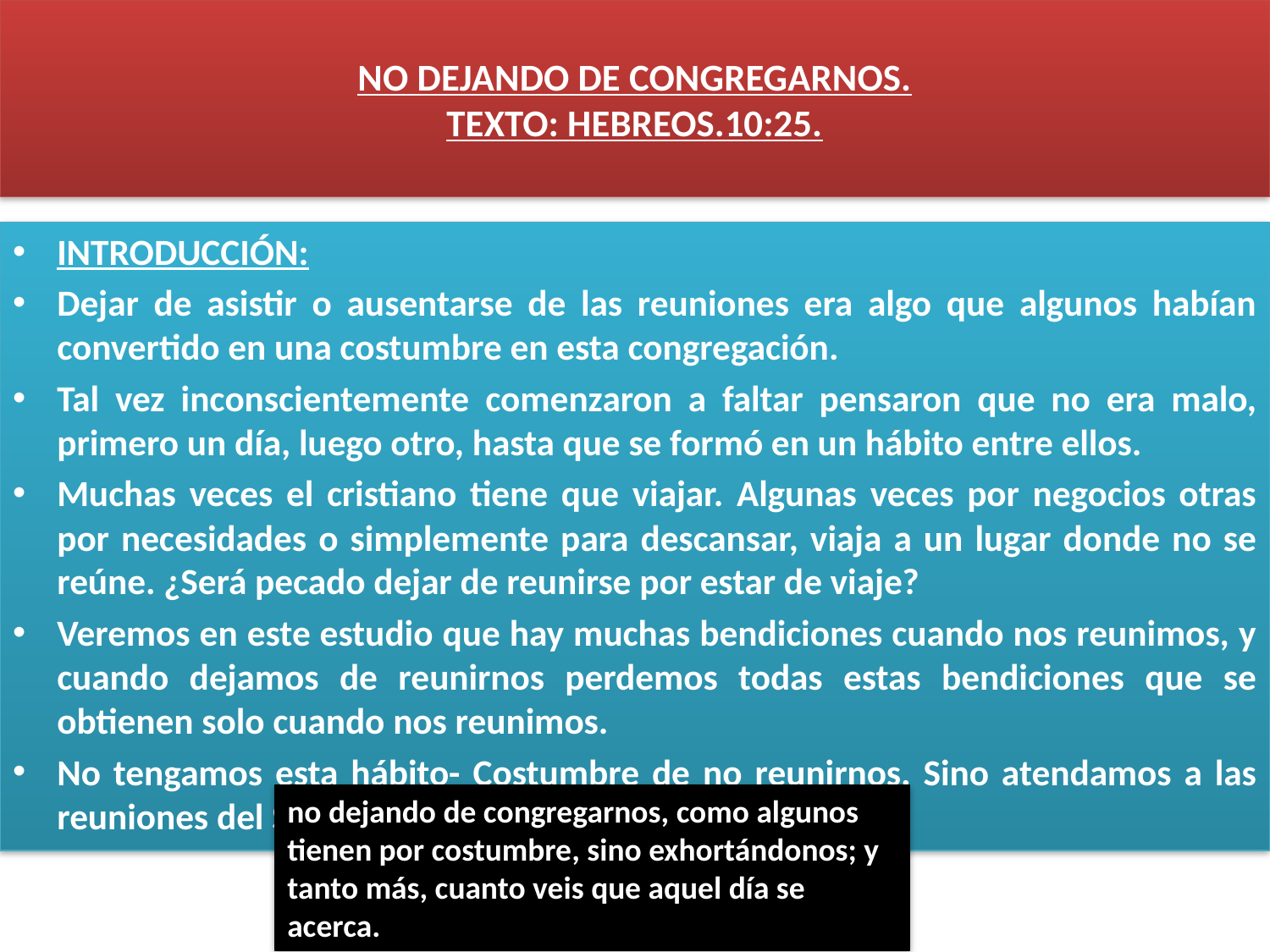

# NO DEJANDO DE CONGREGARNOS. TEXTO: HEBREOS.10:25.
INTRODUCCIÓN:
Dejar de asistir o ausentarse de las reuniones era algo que algunos habían convertido en una costumbre en esta congregación.
Tal vez inconscientemente comenzaron a faltar pensaron que no era malo, primero un día, luego otro, hasta que se formó en un hábito entre ellos.
Muchas veces el cristiano tiene que viajar. Algunas veces por negocios otras por necesidades o simplemente para descansar, viaja a un lugar donde no se reúne. ¿Será pecado dejar de reunirse por estar de viaje?
Veremos en este estudio que hay muchas bendiciones cuando nos reunimos, y cuando dejamos de reunirnos perdemos todas estas bendiciones que se obtienen solo cuando nos reunimos.
No tengamos esta hábito- Costumbre de no reunirnos. Sino atendamos a las reuniones del Señor.

no dejando de congregarnos, como algunos tienen por costumbre, sino exhortándonos; y tanto más, cuanto veis que aquel día se acerca.